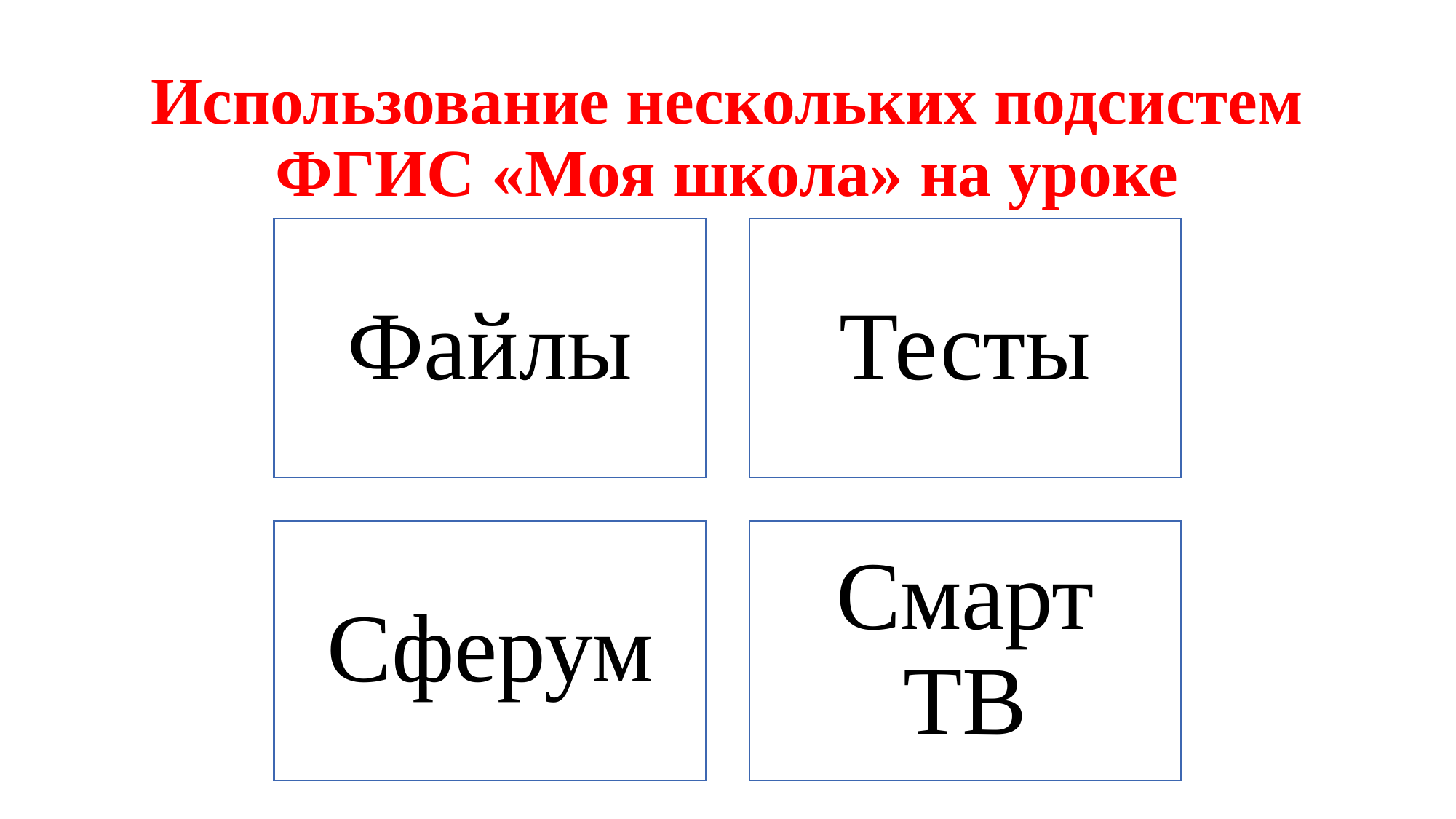

# Использование нескольких подсистем ФГИС «Моя школа» на уроке
Файлы
Тесты
Сферум
Смарт ТВ